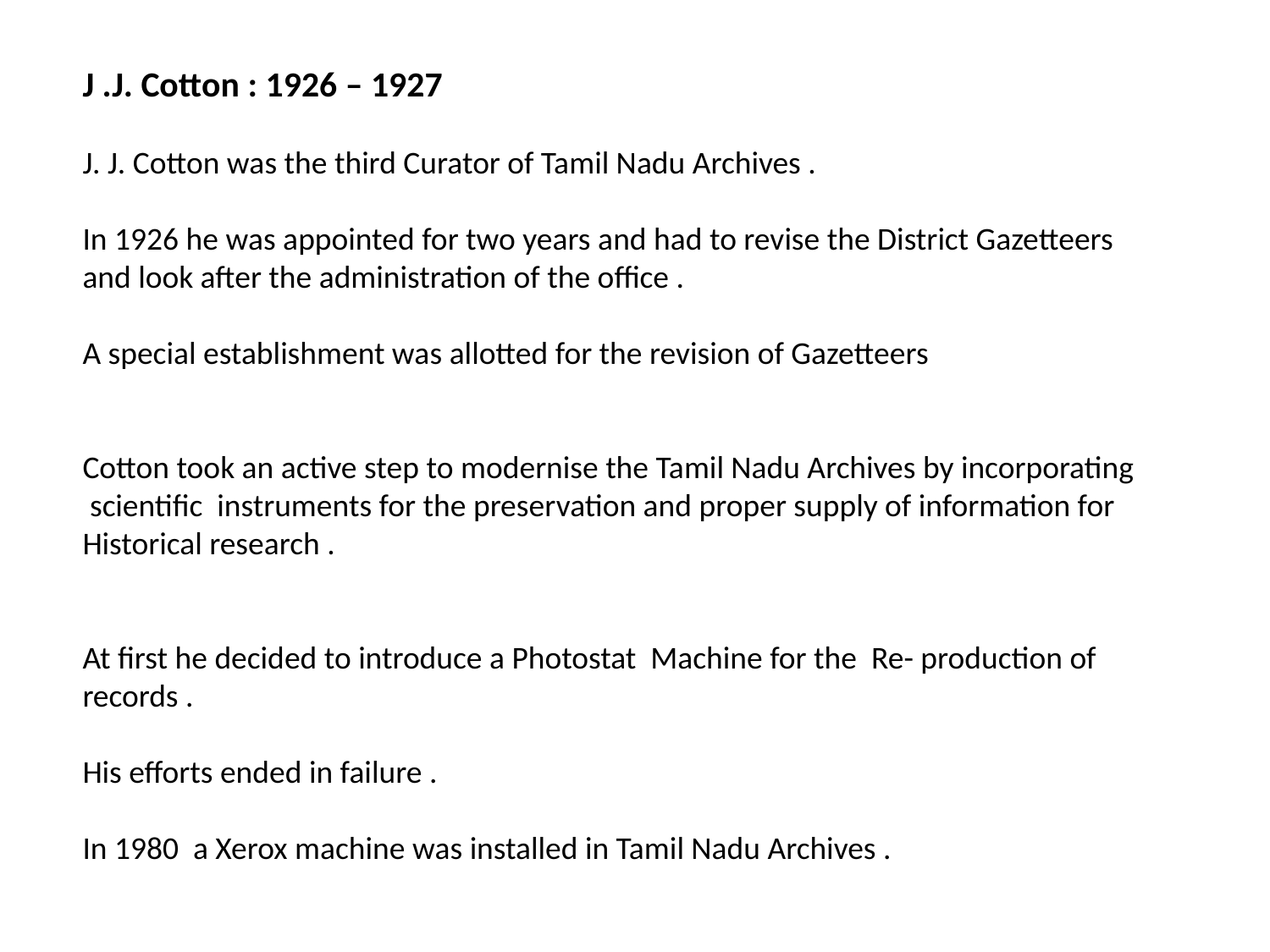

J .J. Cotton : 1926 – 1927

J. J. Cotton was the third Curator of Tamil Nadu Archives .

In 1926 he was appointed for two years and had to revise the District Gazetteers and look after the administration of the office .

A special establishment was allotted for the revision of Gazetteers

Cotton took an active step to modernise the Tamil Nadu Archives by incorporating
 scientific  instruments for the preservation and proper supply of information for Historical research .

At first he decided to introduce a Photostat  Machine for the  Re- production of records .

His efforts ended in failure .

In 1980  a Xerox machine was installed in Tamil Nadu Archives .